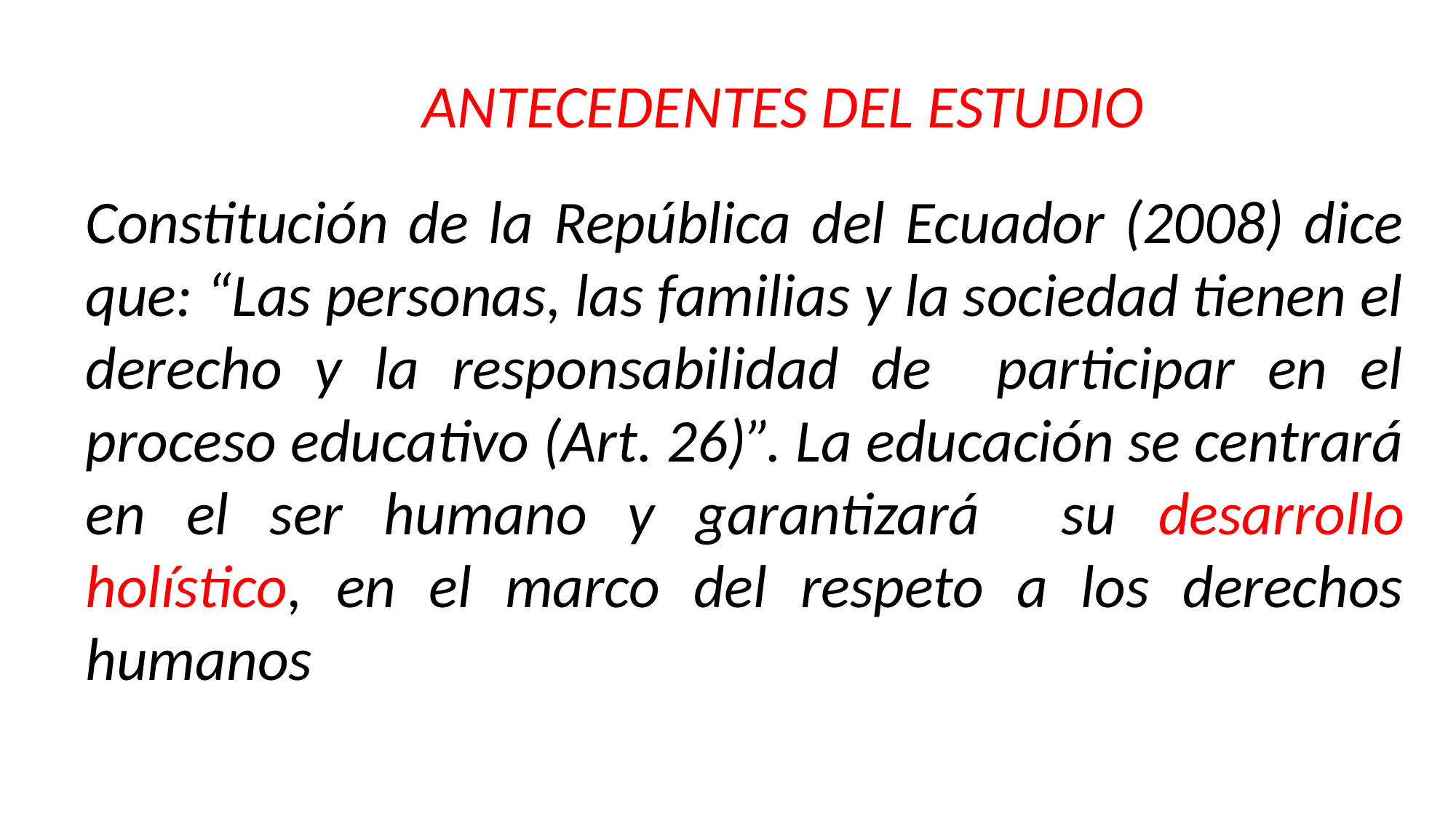

ANTECEDENTES DEL ESTUDIO
Constitución de la República del Ecuador (2008) dice que: “Las personas, las familias y la sociedad tienen el derecho y la responsabilidad de  participar en el proceso educativo (Art. 26)”. La educación se centrará en el ser humano y garantizará  su desarrollo holístico, en el marco del respeto a los derechos humanos